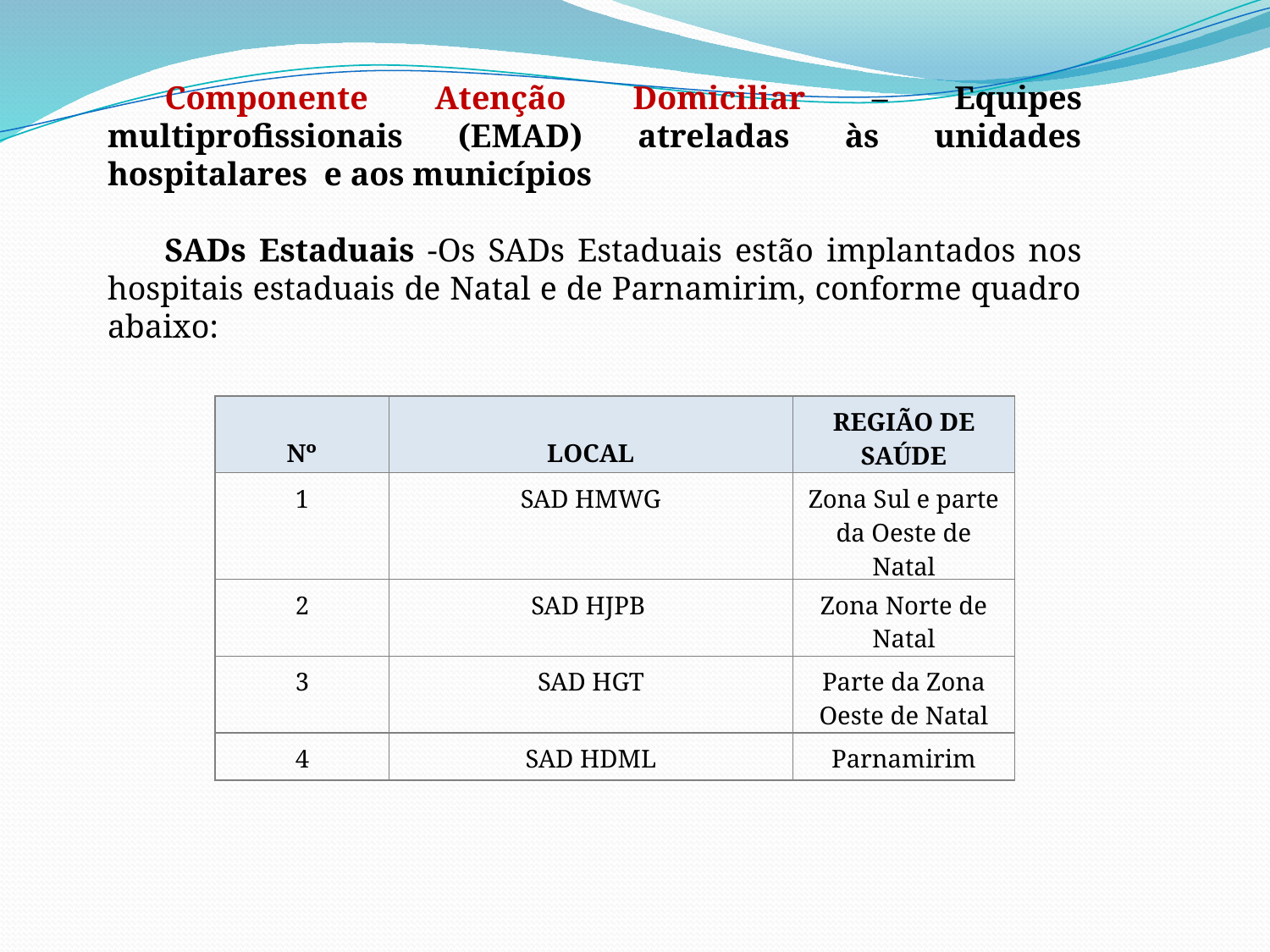

Componente Atenção Domiciliar – Equipes multiprofissionais (EMAD) atreladas às unidades hospitalares  e aos municípios

SADs Estaduais -Os SADs Estaduais estão implantados nos hospitais estaduais de Natal e de Parnamirim, conforme quadro abaixo:

| Nº | LOCAL | REGIÃO DE SAÚDE |
| --- | --- | --- |
| 1 | SAD HMWG | Zona Sul e parte da Oeste de Natal |
| 2 | SAD HJPB | Zona Norte de Natal |
| 3 | SAD HGT | Parte da Zona Oeste de Natal |
| 4 | SAD HDML | Parnamirim |